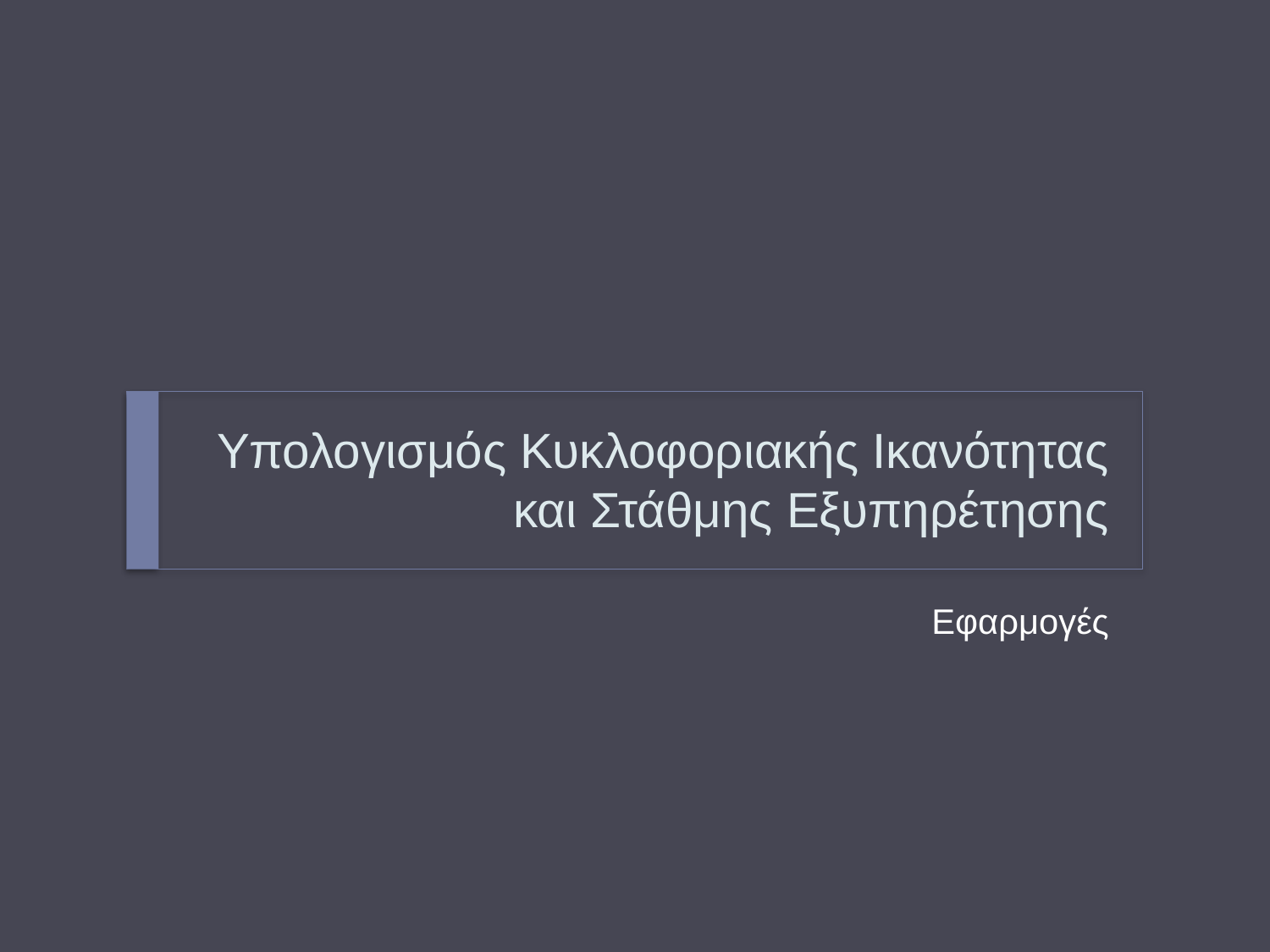

# Υπολογισμός Κυκλοφοριακής Ικανότητας και Στάθμης Εξυπηρέτησης
Εφαρμογές